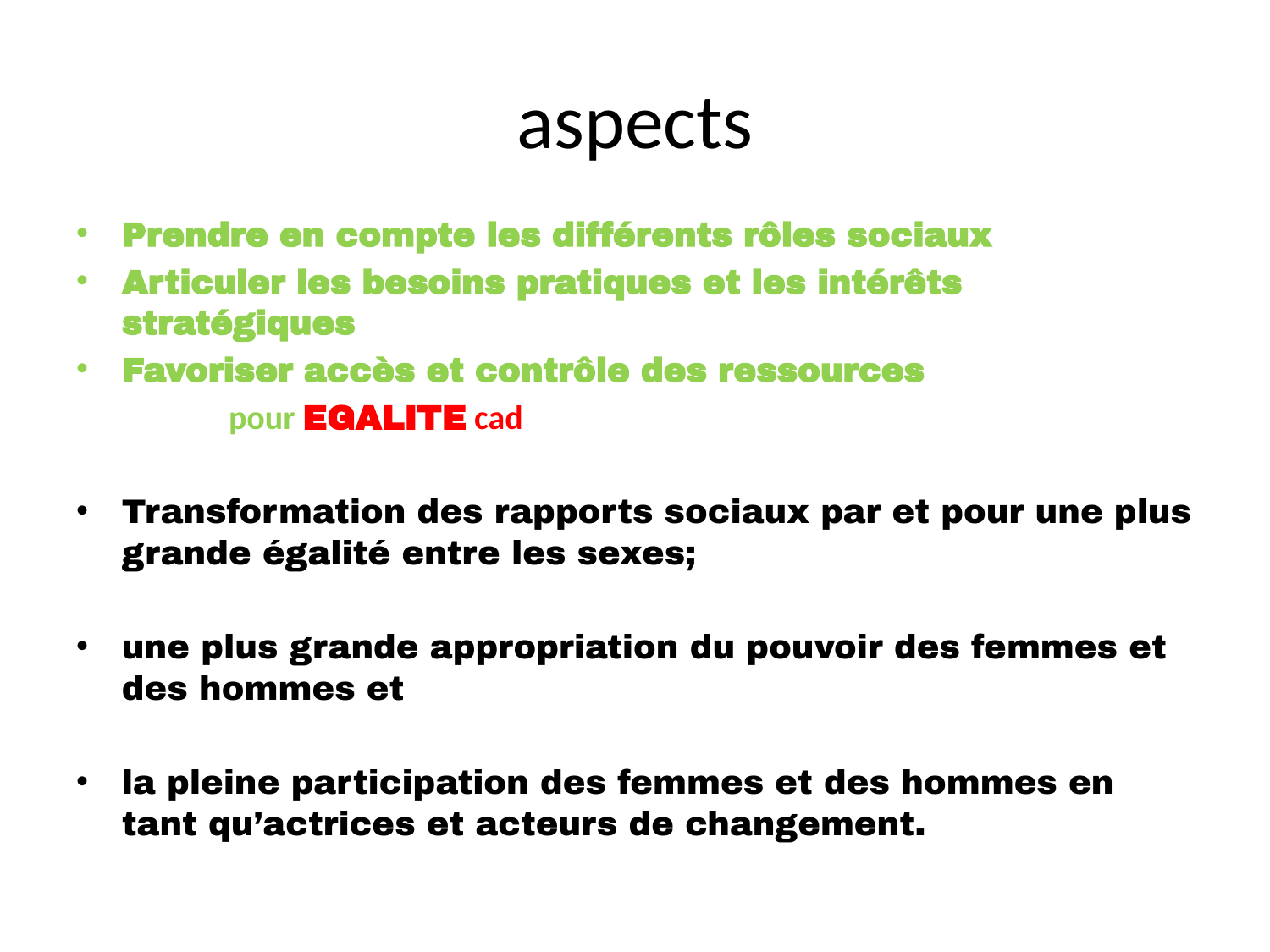

# aspects
Prendre en compte les différents rôles sociaux
Articuler les besoins pratiques et les intérêts stratégiques
Favoriser accès et contrôle des ressources
                    pour EGALITE cad

Transformation des rapports sociaux par et pour une plus grande égalité entre les sexes;

une plus grande appropriation du pouvoir des femmes et des hommes et

la pleine participation des femmes et des hommes en tant qu’actrices et acteurs de changement.